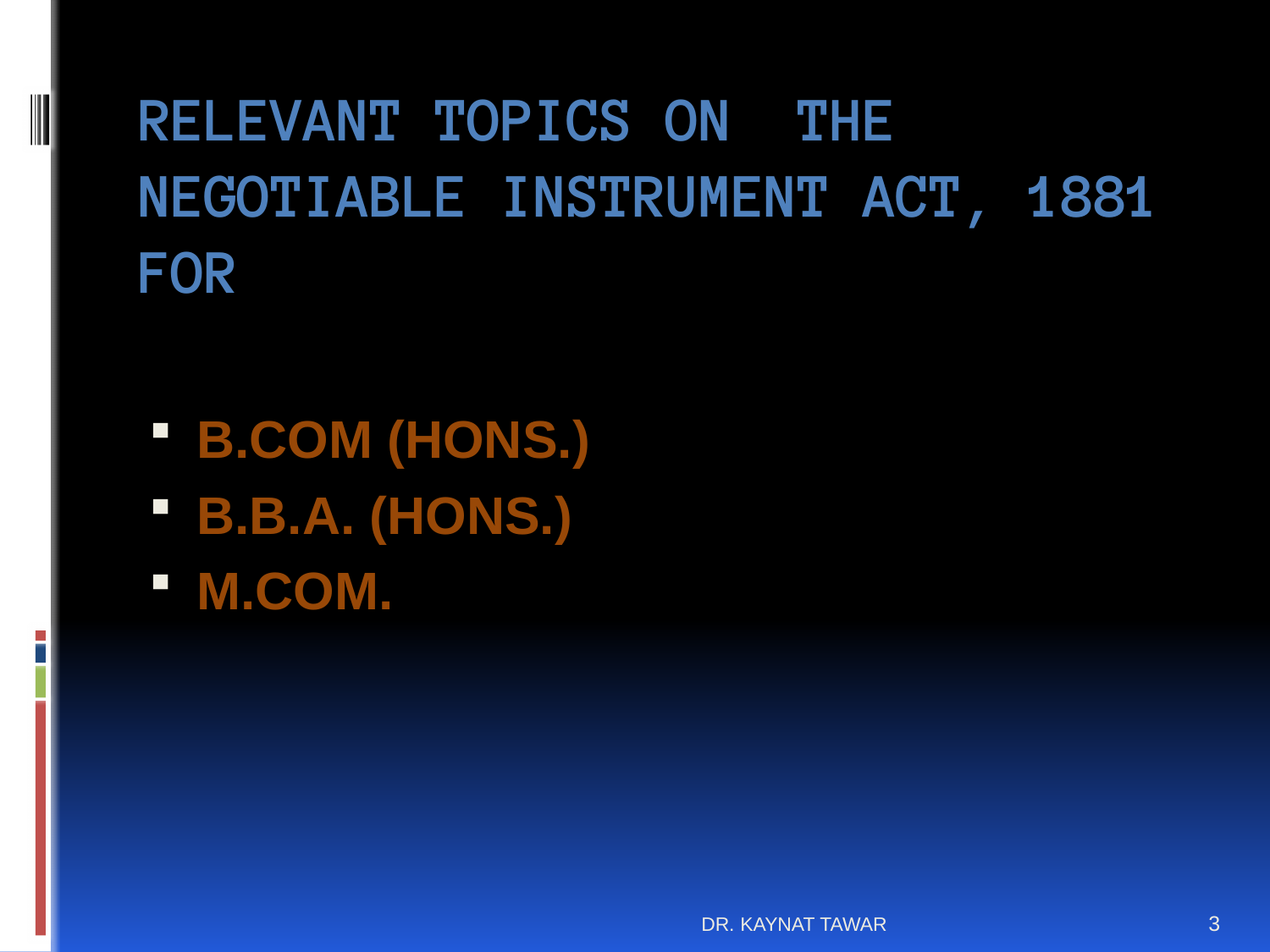

# RELEVANT TOPICS ON  THE NEGOTIABLE INSTRUMENT ACT, 1881 FOR

B.COM (HONS.)
B.B.A. (HONS.)
M.COM.

DR. KAYNAT TAWAR
3